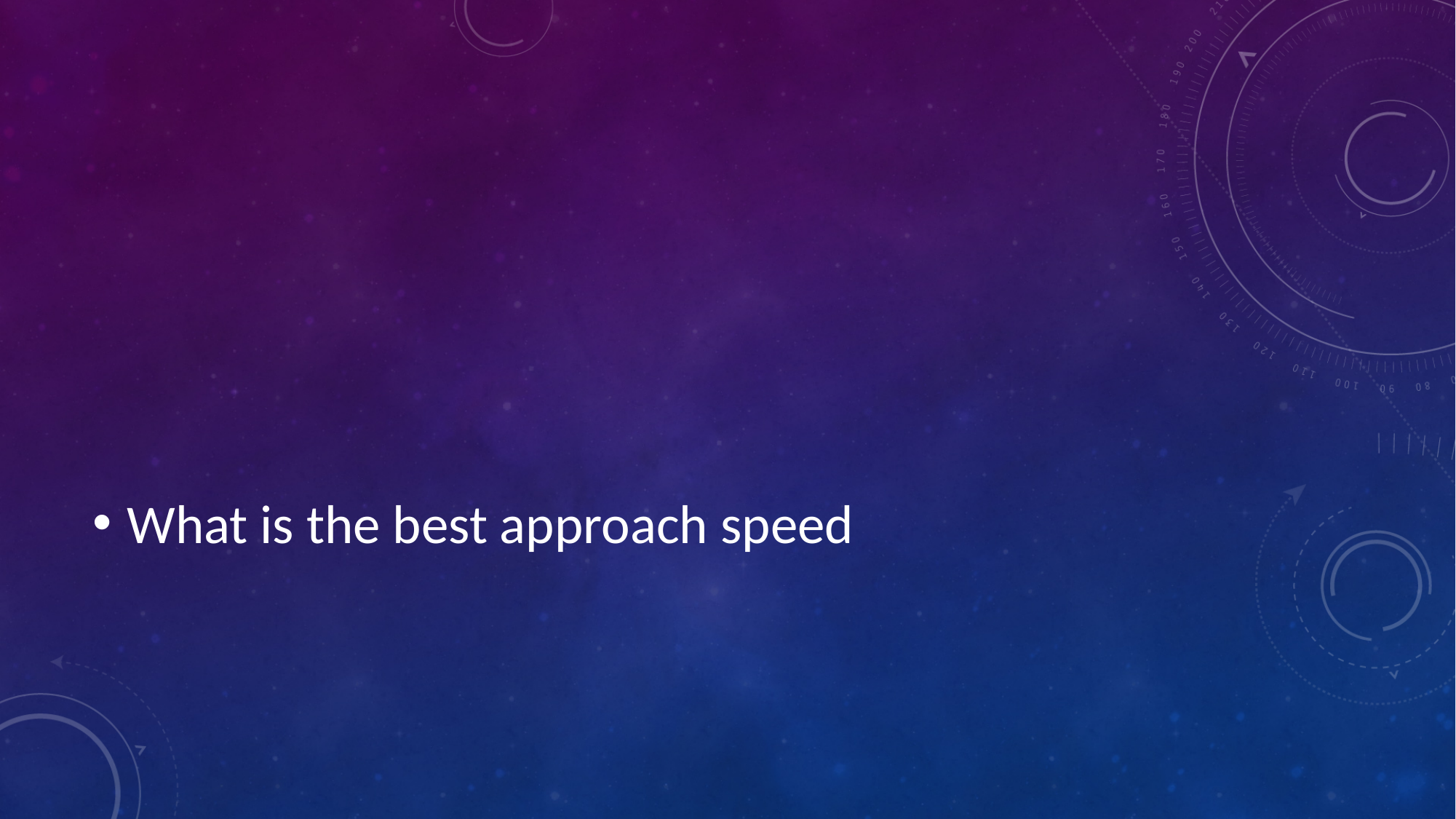

#

What is the best approach speed